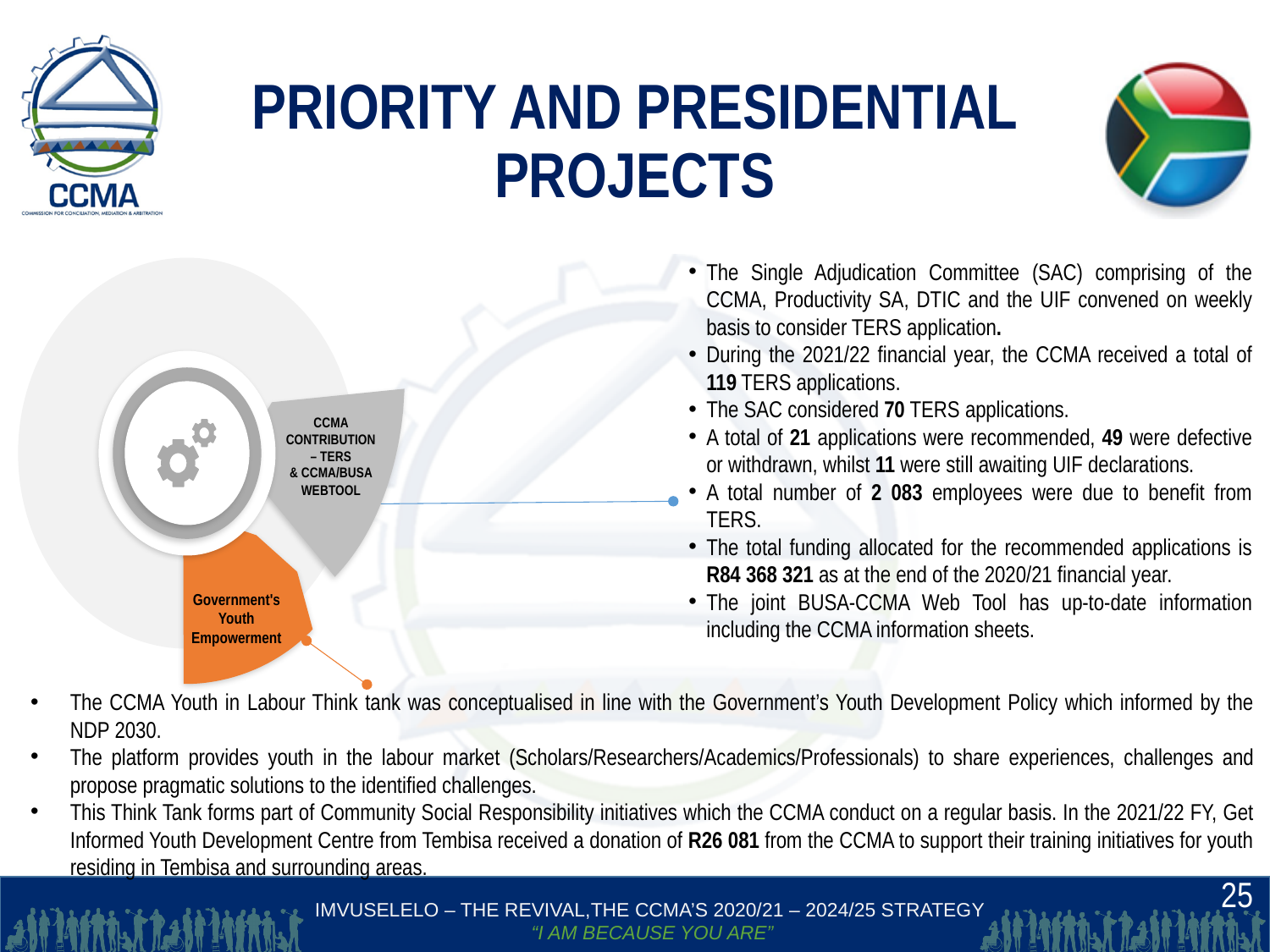

# PRIORITY AND PRESIDENTIAL PROJECTS
01

1

CCMA CONTRIBUTION – TERS
& CCMA/BUSA WEBTOOL

The Single Adjudication Committee (SAC) comprising of the CCMA, Productivity SA, DTIC and the UIF convened on weekly basis to consider TERS application.
During the 2021/22 financial year, the CCMA received a total of 119 TERS applications.
The SAC considered 70 TERS applications.
A total of 21 applications were recommended, 49 were defective or withdrawn, whilst 11 were still awaiting UIF declarations.
A total number of 2 083 employees were due to benefit from TERS.
The total funding allocated for the recommended applications is R84 368 321 as at the end of the 2020/21 financial year.
The joint BUSA-CCMA Web Tool has up-to-date information including the CCMA information sheets.

Government's Youth Empowerment
The CCMA Youth in Labour Think tank was conceptualised in line with the Government’s Youth Development Policy which informed by the NDP 2030.
The platform provides youth in the labour market (Scholars/Researchers/Academics/Professionals) to share experiences, challenges and propose pragmatic solutions to the identified challenges.
This Think Tank forms part of Community Social Responsibility initiatives which the CCMA conduct on a regular basis. In the 2021/22 FY, Get Informed Youth Development Centre from Tembisa received a donation of R26 081 from the CCMA to support their training initiatives for youth residing in Tembisa and surrounding areas.
25